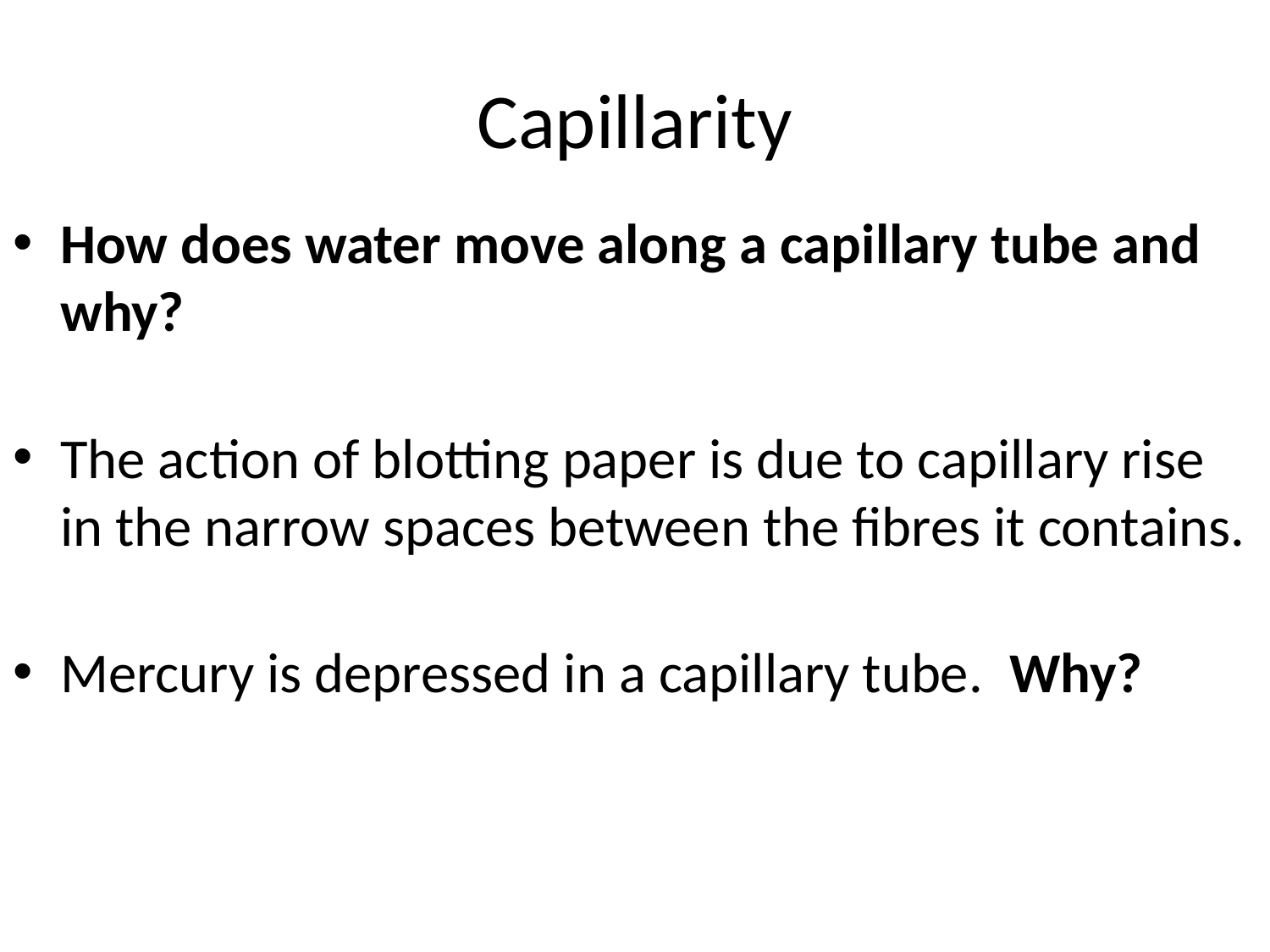

# Capillarity
How does water move along a capillary tube and why?
The action of blotting paper is due to capillary rise in the narrow spaces between the fibres it contains.
Mercury is depressed in a capillary tube.  Why?